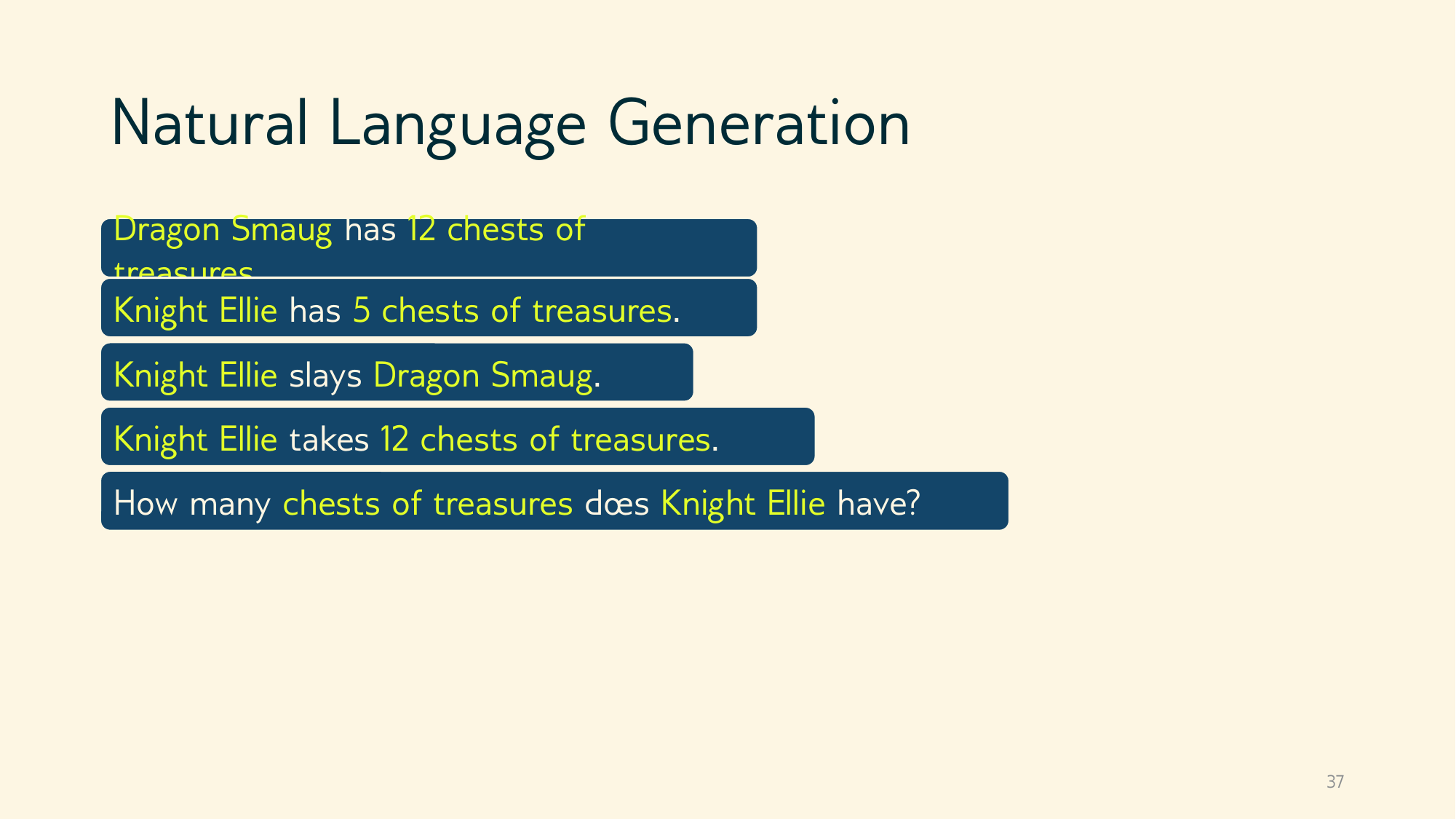

# Natural Language Generation
Dragon Smaug has 12 chests of treasures.
Knight Ellie has 5 chests of treasures.
Knight Ellie slays Dragon Smaug.
Knight Ellie takes 12 chests of treasures.
How many chests of treasures does Knight Ellie have?
37